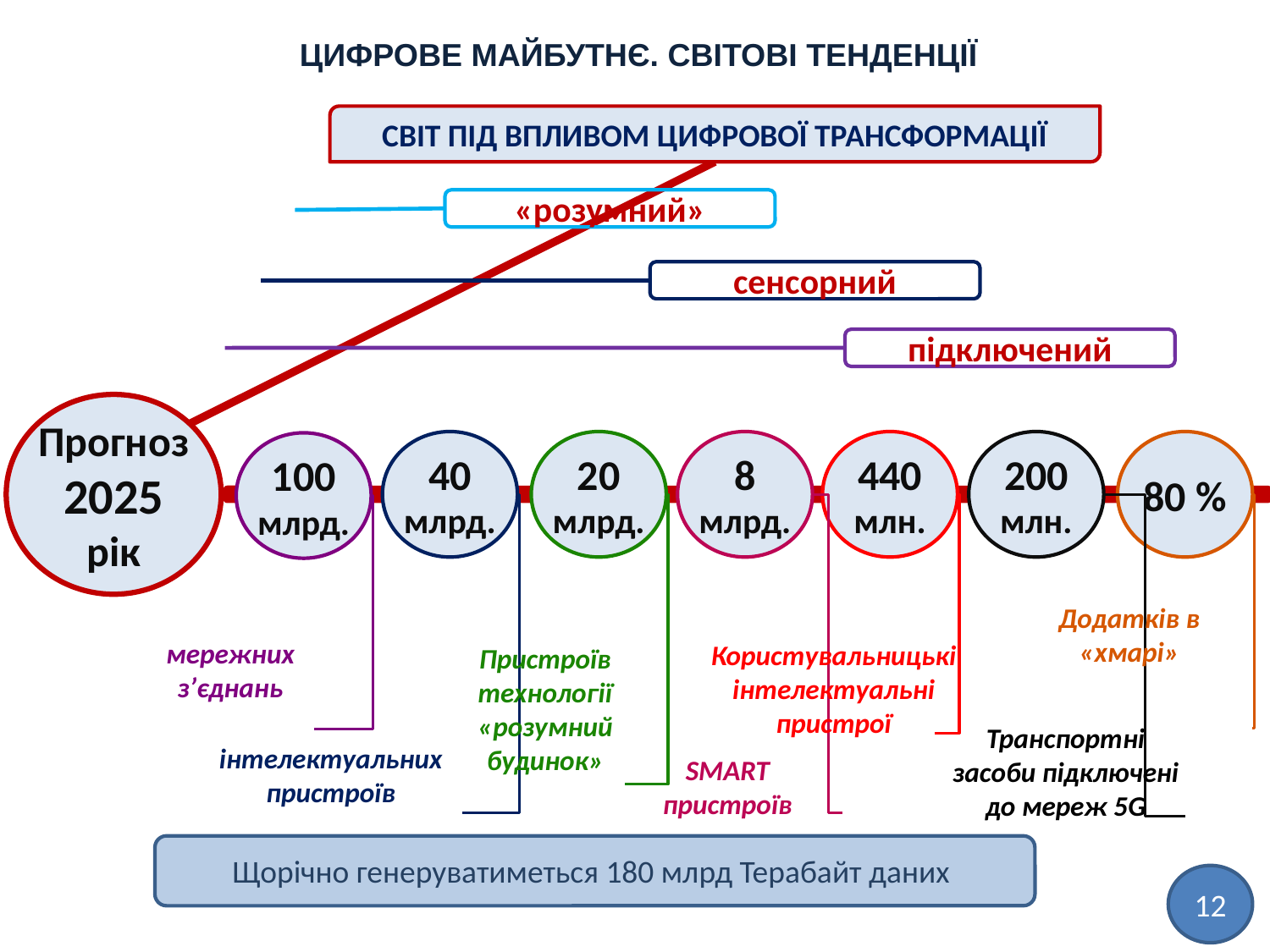

ЦИФРОВЕ МАЙБУТНЄ. СВІТОВІ ТЕНДЕНЦІЇ
СВІТ ПІД ВПЛИВОМ ЦИФРОВОЇ ТРАНСФОРМАЦІЇ
«розумний»
сенсорний
підключений
Прогноз 2025 рік
40 млрд.
20 млрд.
8 млрд.
440 млн.
200 млн.
80 %
100 млрд.

Додатків в «хмарі»
мережних з’єднань
Користувальницькі інтелектуальні пристрої
Пристроїв технології «розумний будинок»
Транспортні засоби підключені до мереж 5G
інтелектуальних пристроїв
SMART пристроїв
Щорічно генеруватиметься 180 млрд Терабайт даних
12